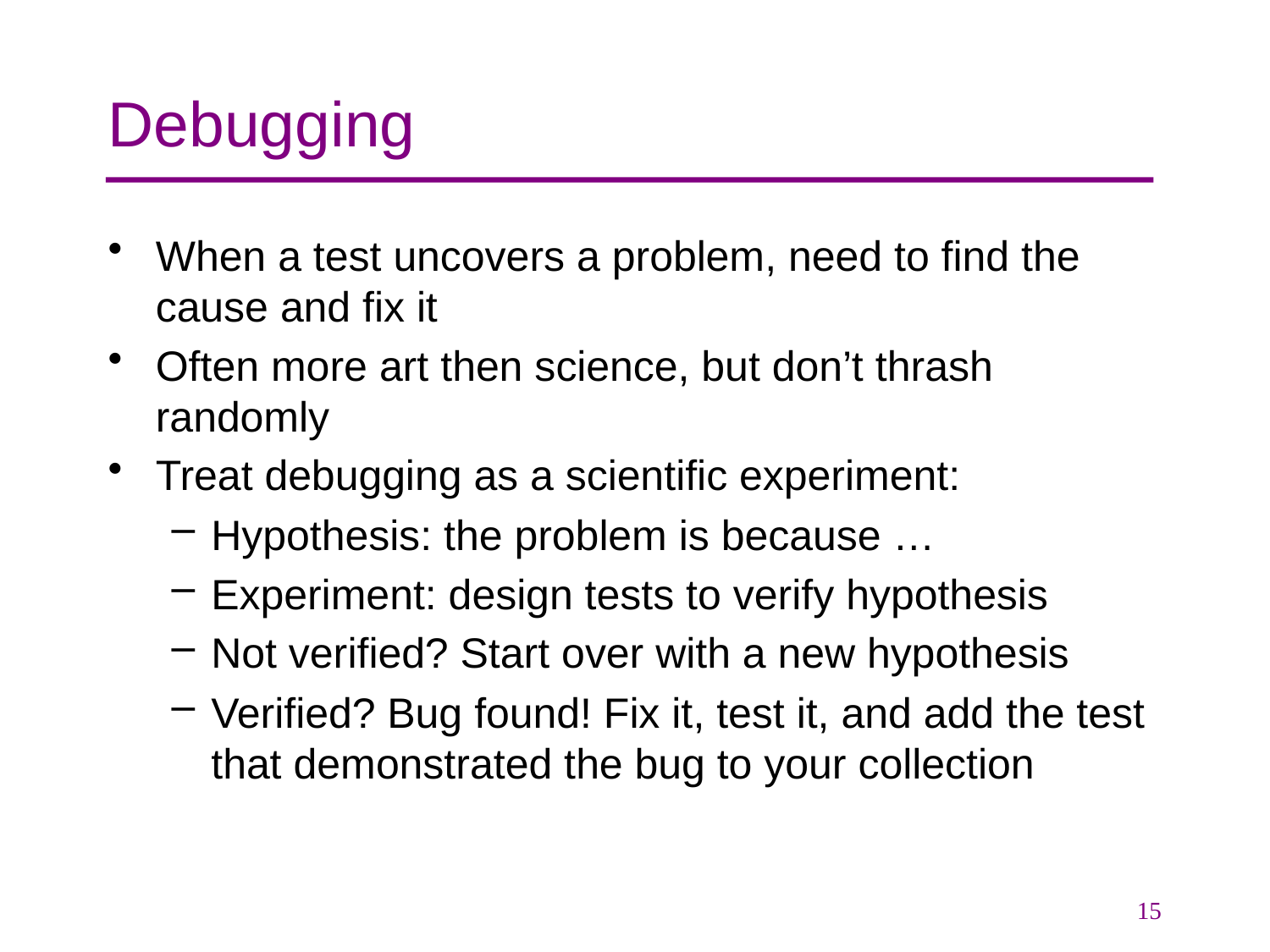

# Debugging
When a test uncovers a problem, need to find the cause and fix it
Often more art then science, but don’t thrash randomly
Treat debugging as a scientific experiment:
Hypothesis: the problem is because …
Experiment: design tests to verify hypothesis
Not verified? Start over with a new hypothesis
Verified? Bug found! Fix it, test it, and add the test that demonstrated the bug to your collection
15